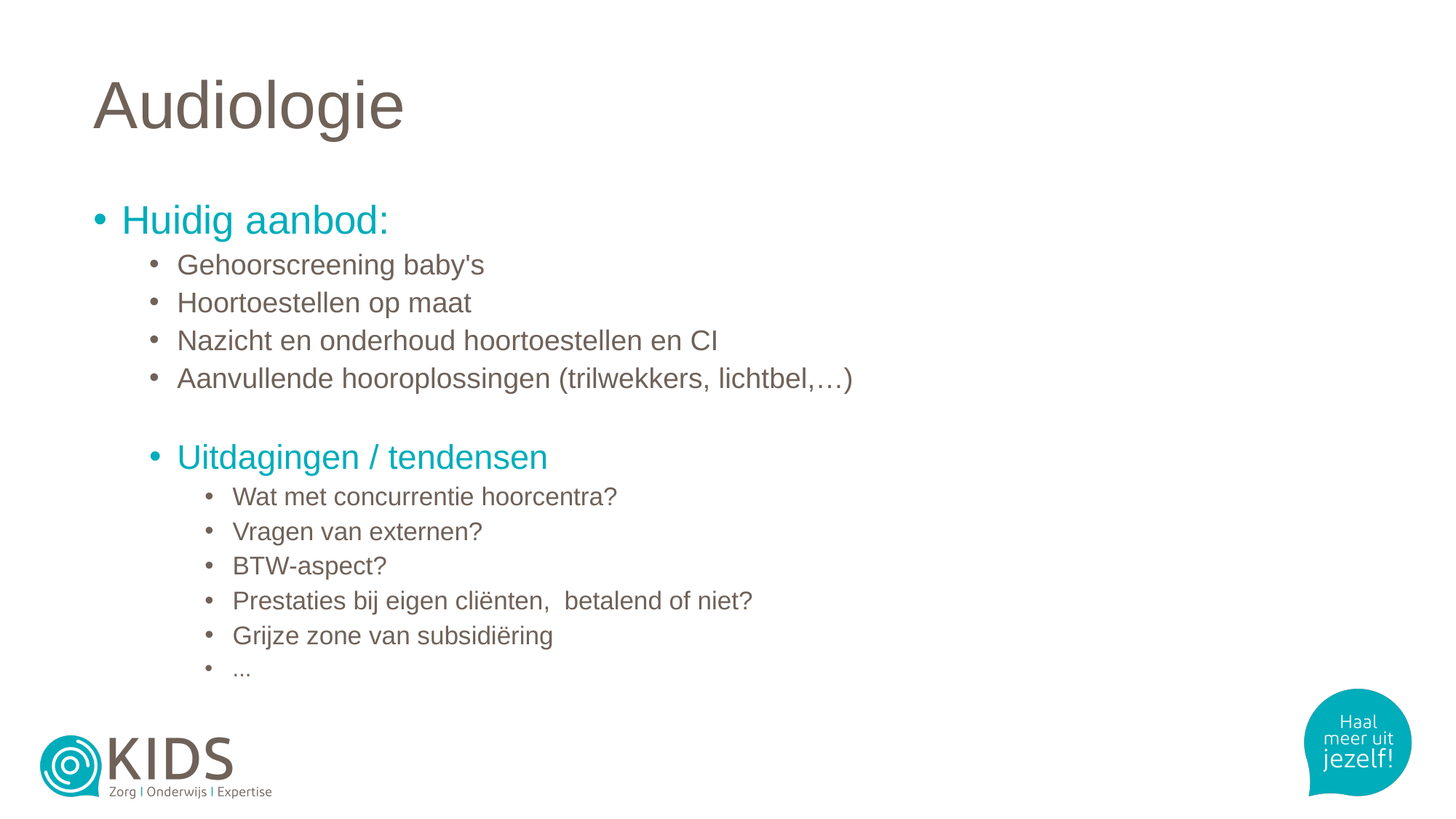

# Audiologie
Huidig aanbod:
Gehoorscreening baby's
Hoortoestellen op maat
Nazicht en onderhoud hoortoestellen en CI
Aanvullende hooroplossingen (trilwekkers, lichtbel,…)

Uitdagingen / tendensen
Wat met concurrentie hoorcentra?
Vragen van externen?
BTW-aspect?
Prestaties bij eigen cliënten,  betalend of niet?
Grijze zone van subsidiëring
...